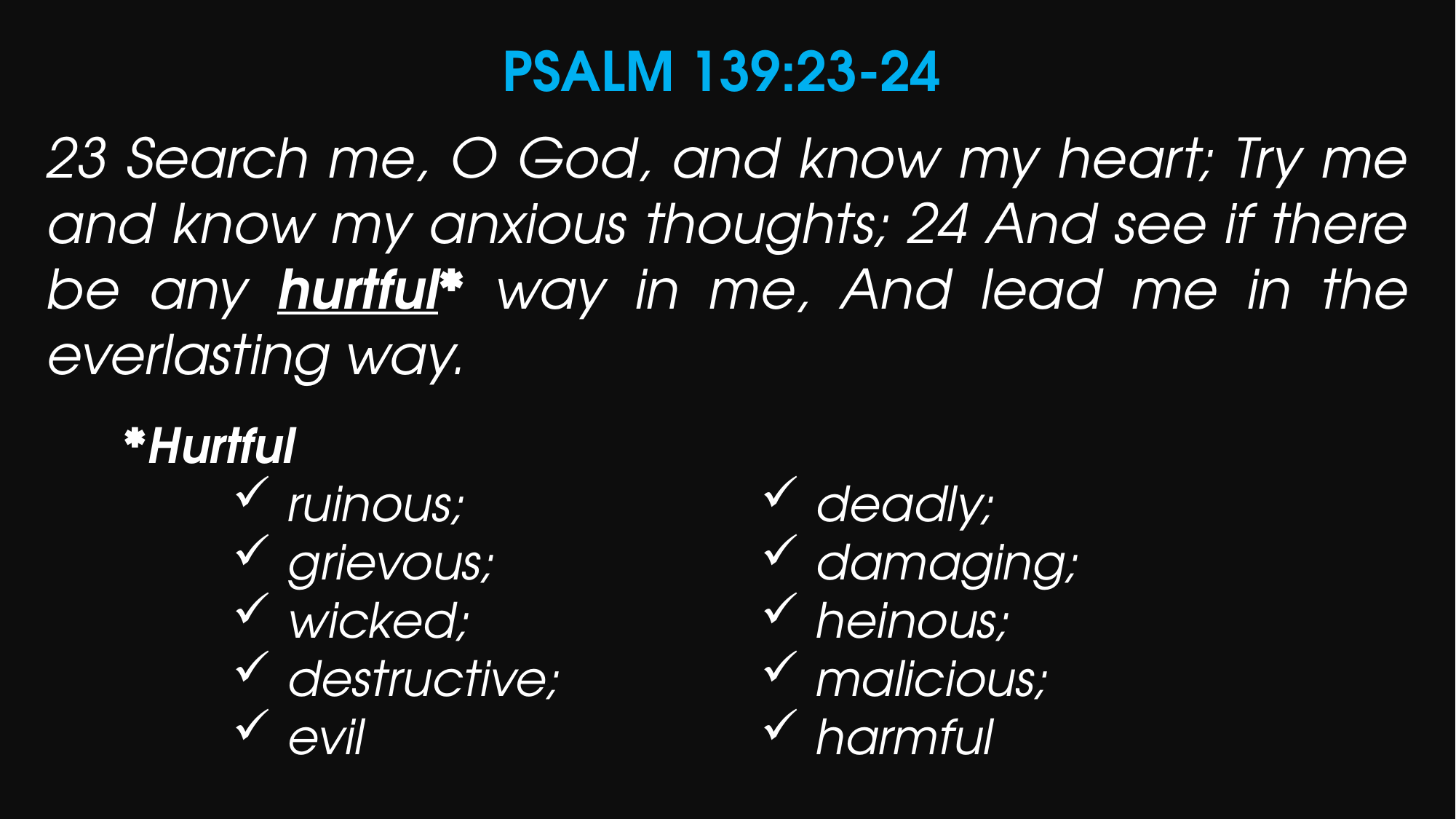

Psalm 139:23-24
23 Search me, O God, and know my heart; Try me and know my anxious thoughts; 24 And see if there be any hurtful* way in me, And lead me in the everlasting way.

deadly;
damaging;
heinous;
malicious;
harmful
*Hurtful
ruinous;
grievous;
wicked;
destructive;
evil